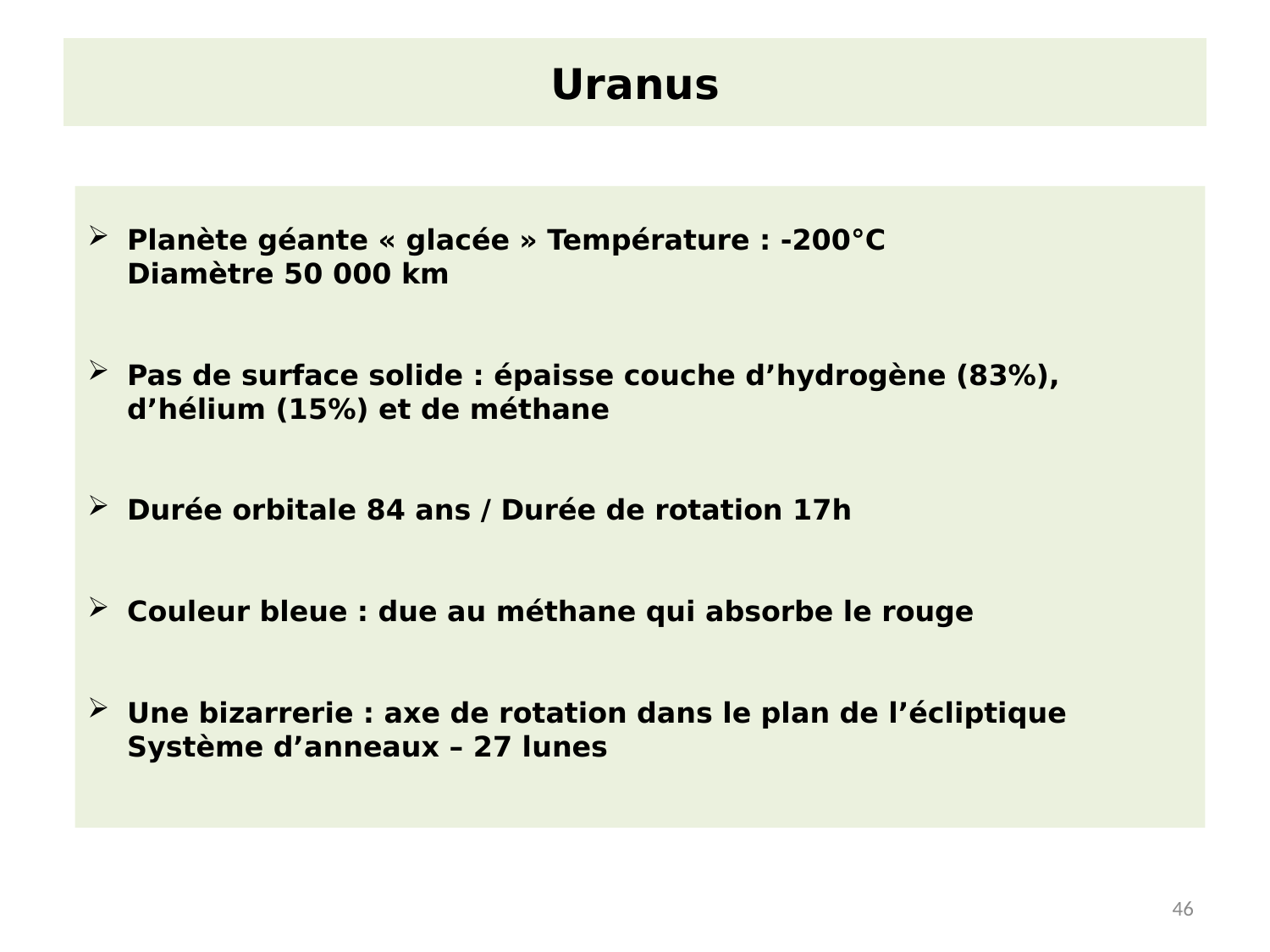

# Uranus

Planète géante « glacée » Température : -200°C
Diamètre 50 000 km

Pas de surface solide : épaisse couche d’hydrogène (83%), d’hélium (15%) et de méthane

Durée orbitale 84 ans / Durée de rotation 17h

Couleur bleue : due au méthane qui absorbe le rouge

Une bizarrerie : axe de rotation dans le plan de l’écliptique
Système d’anneaux – 27 lunes

46